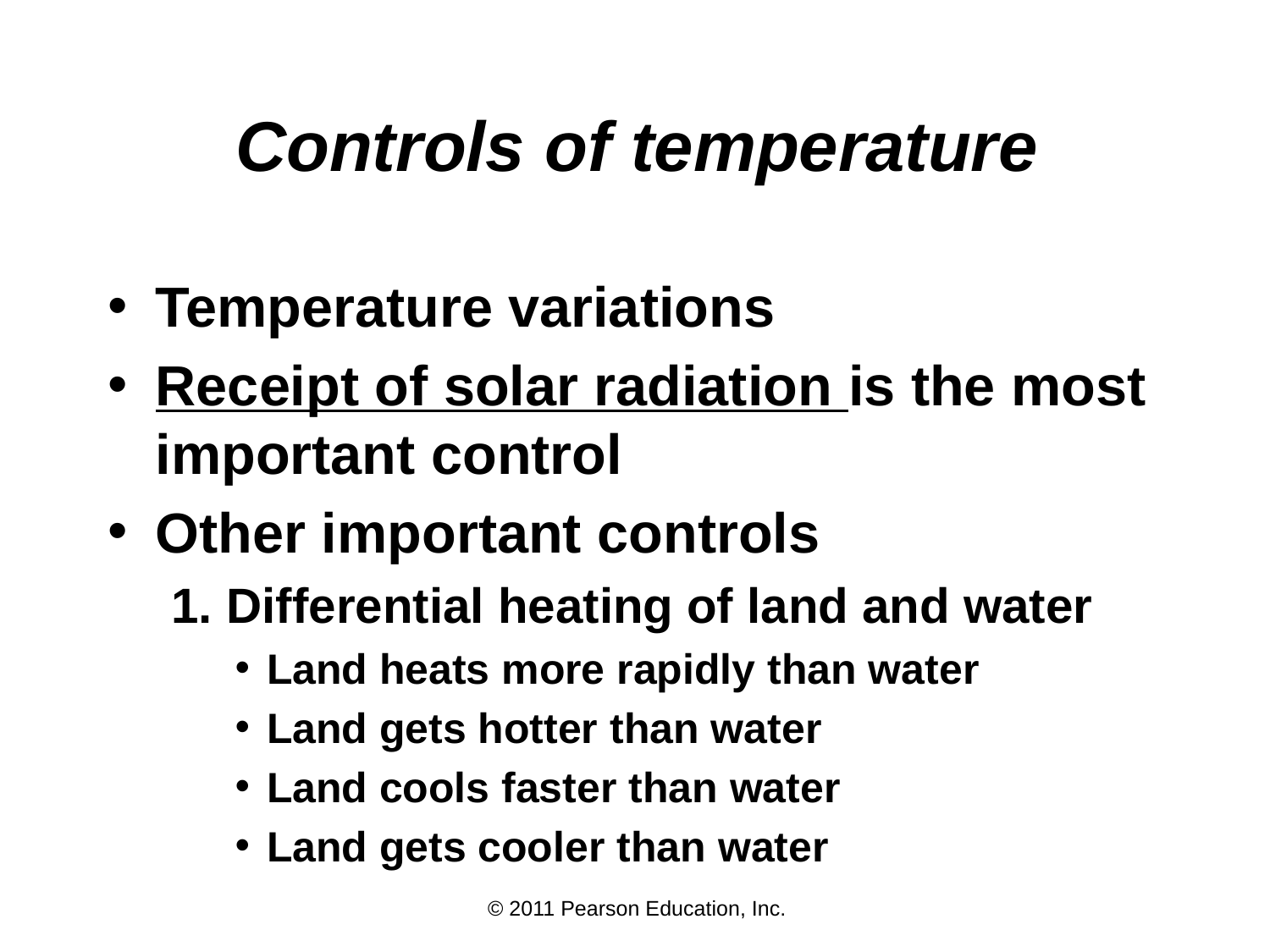

# Controls of temperature
Temperature variations
Receipt of solar radiation is the most important control
Other important controls
1. Differential heating of land and water
Land heats more rapidly than water
Land gets hotter than water
Land cools faster than water
Land gets cooler than water